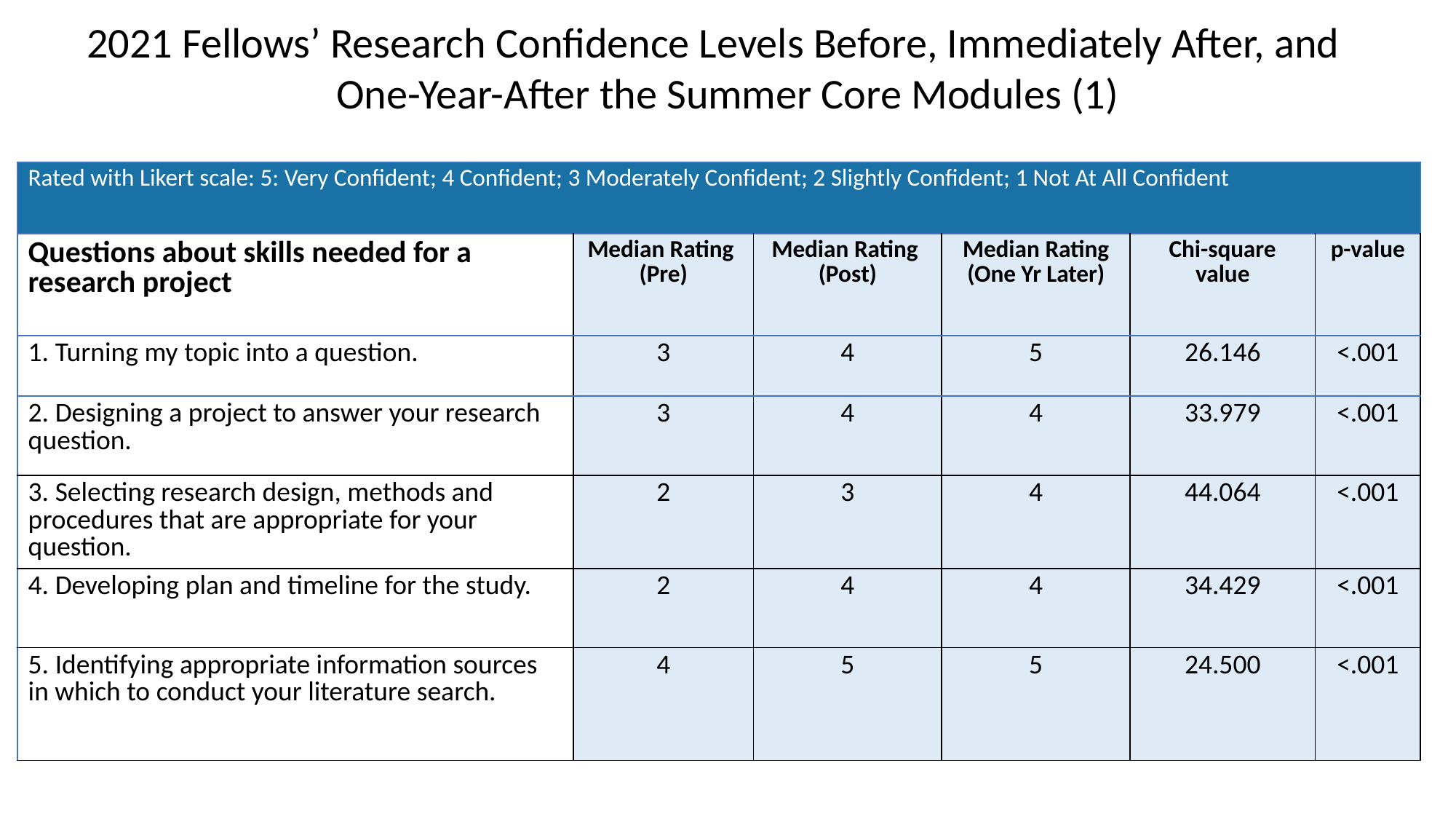

2021 Fellows’ Research Confidence Levels Before, Immediately After, and    One-Year-After the Summer Core Modules (1)
| Rated with Likert scale: 5: Very Confident; 4 Confident; 3 Moderately Confident; 2 Slightly Confident; 1 Not At All Confident |  |  |  |  |  |
| --- | --- | --- | --- | --- | --- |
| Questions about skills needed for a research project | Median Rating (Pre) | Median Rating (Post) | Median Rating (One Yr Later) | Chi-square value | p-value |
| 1. Turning my topic into a question. | 3 | 4 | 5 | 26.146 | <.001 |
| 2. Designing a project to answer your research question. | 3 | 4 | 4 | 33.979 | <.001 |
| 3. Selecting research design, methods and procedures that are appropriate for your question. | 2 | 3 | 4 | 44.064 | <.001 |
| 4. Developing plan and timeline for the study. | 2 | 4 | 4 | 34.429 | <.001 |
| 5. Identifying appropriate information sources in which to conduct your literature search. | 4 | 5 | 5 | 24.500 | <.001 |